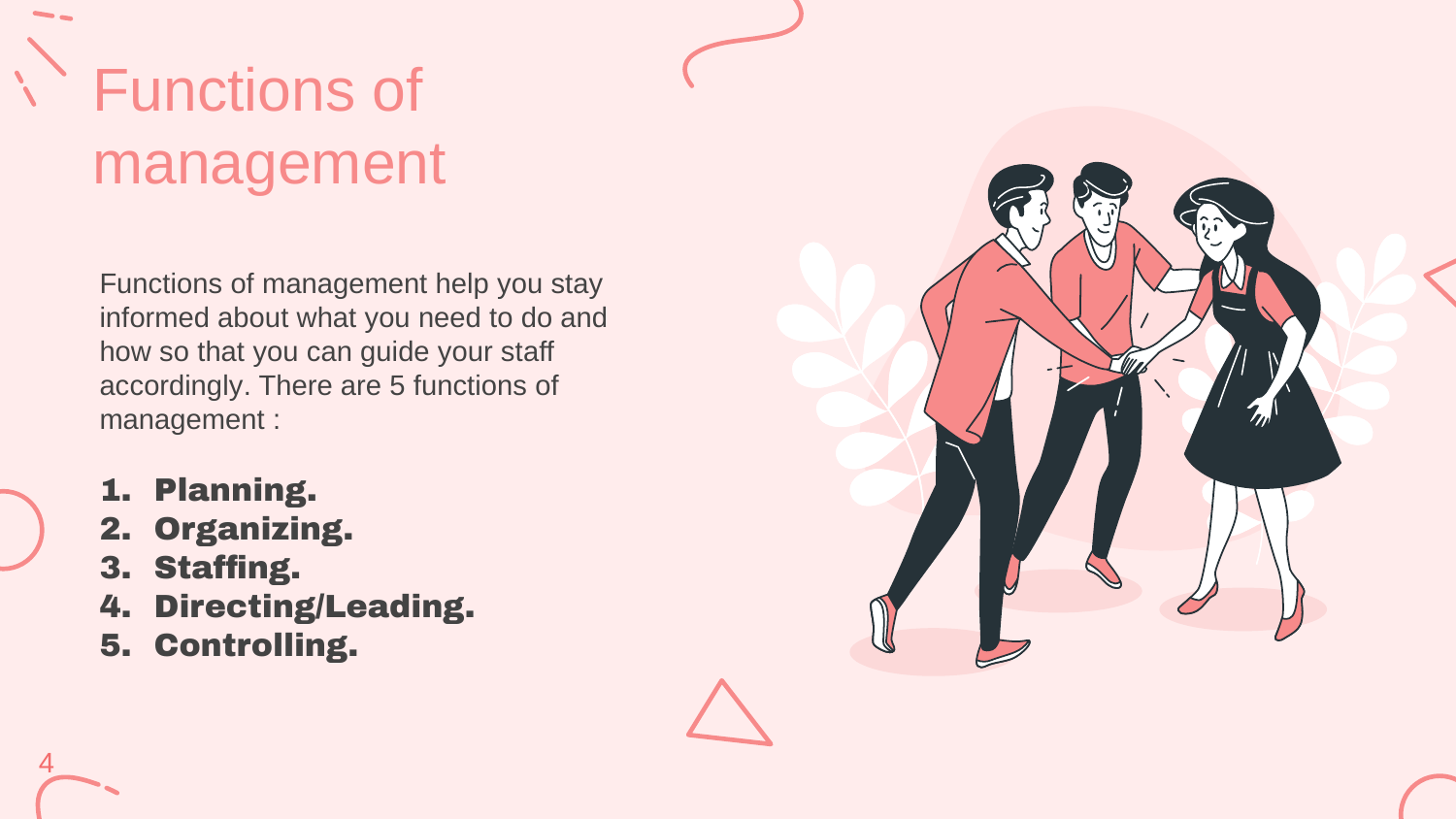

# Functions of management

Functions of management help you stay informed about what you need to do and how so that you can guide your staff accordingly. There are 5 functions of management :

Planning.
Organizing.
Staffing.
Directing/Leading.
Controlling.

4